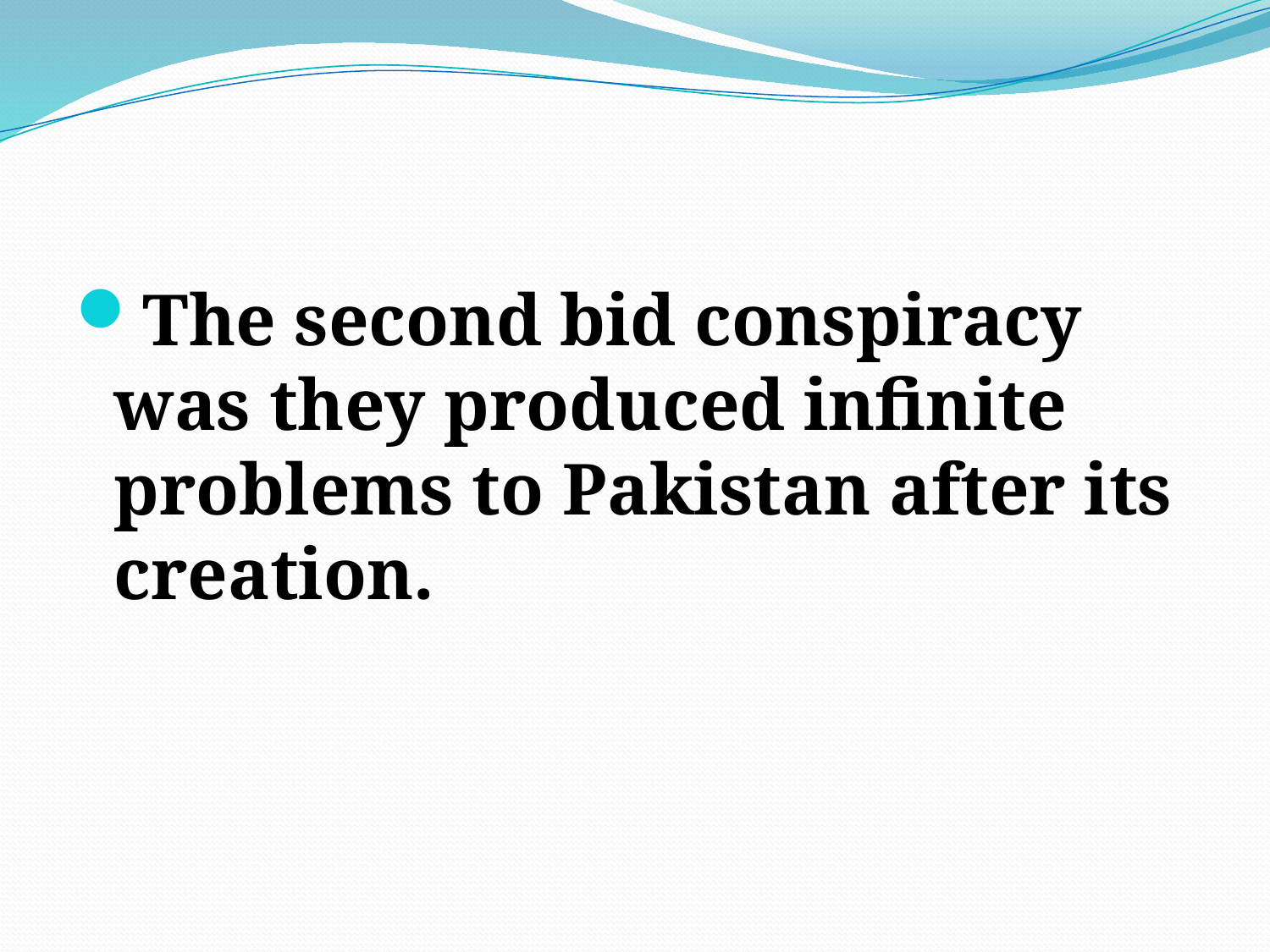

The second bid conspiracy was they produced infinite problems to Pakistan after its creation.